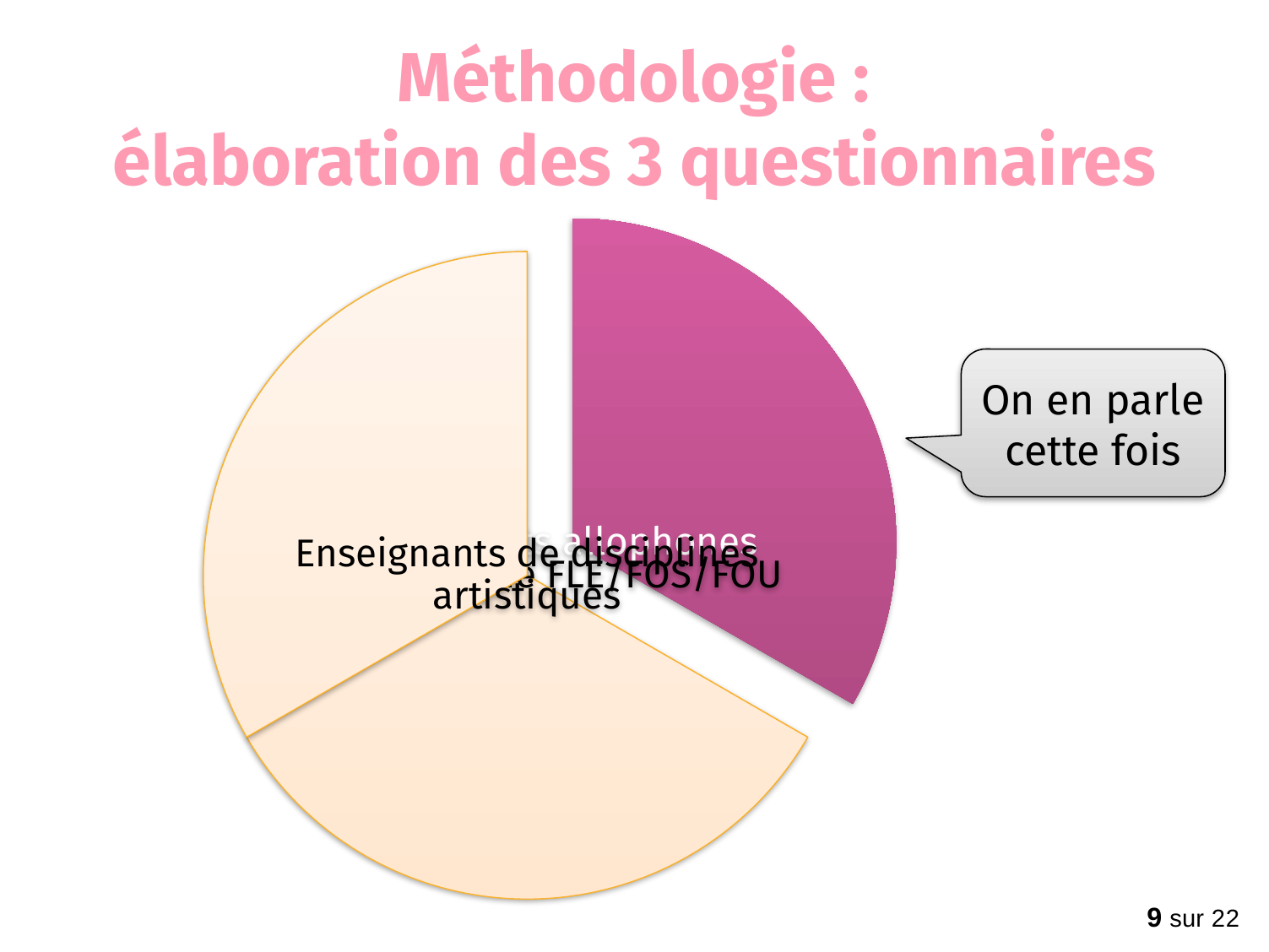

# Méthodologie : élaboration des 3 questionnaires
Etudiants allophones
Enseignants de FLE/FOS/FOU
Enseignants de disciplines artistiques
On en parle cette fois
9 sur 22